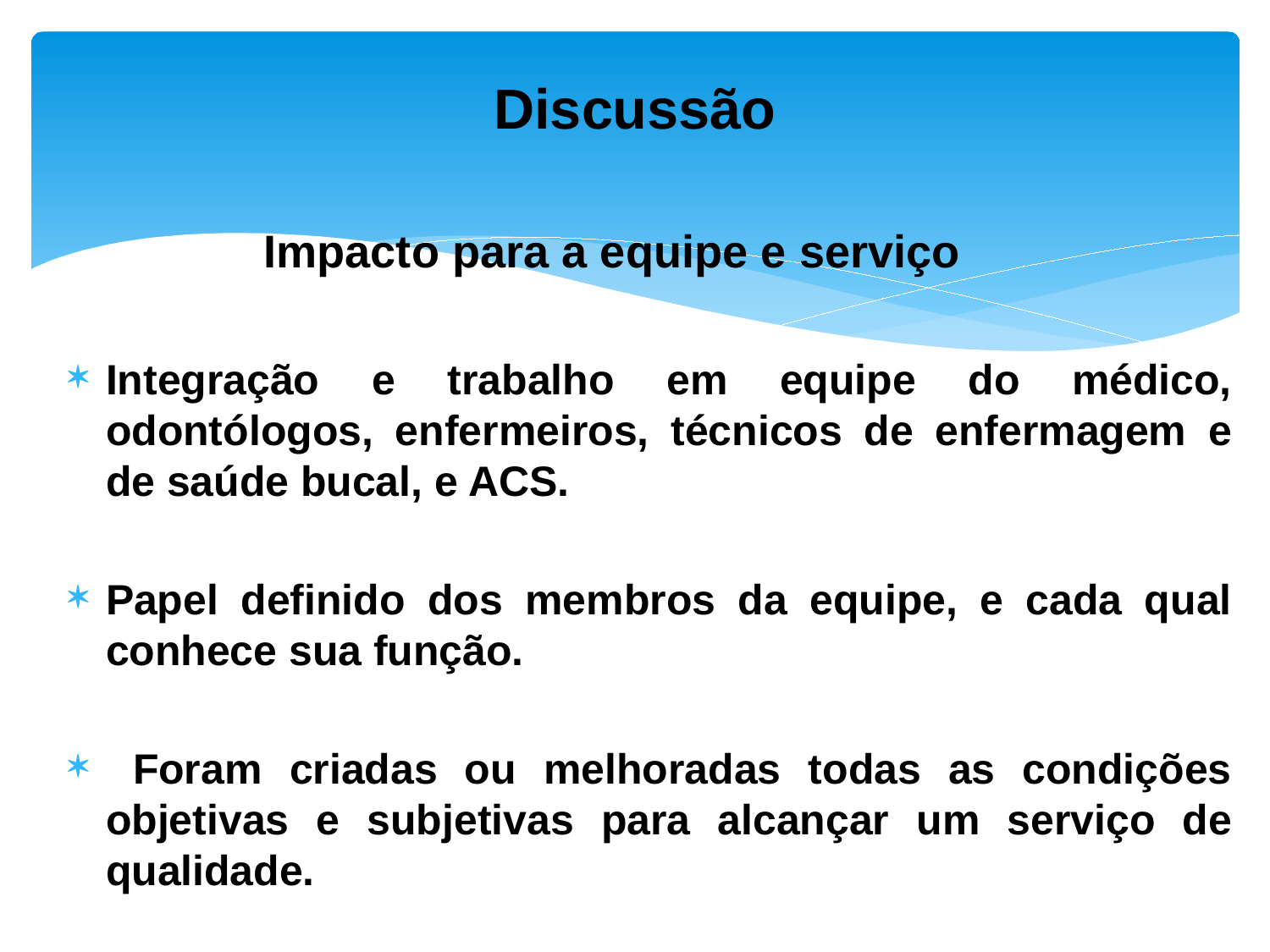

# Discussão
      Impacto para a equipe e serviço
Integração e trabalho em equipe do médico, odontólogos, enfermeiros, técnicos de enfermagem e de saúde bucal, e ACS.

Papel definido dos membros da equipe, e cada qual conhece sua função.

 Foram criadas ou melhoradas todas as condições objetivas e subjetivas para alcançar um serviço de qualidade.